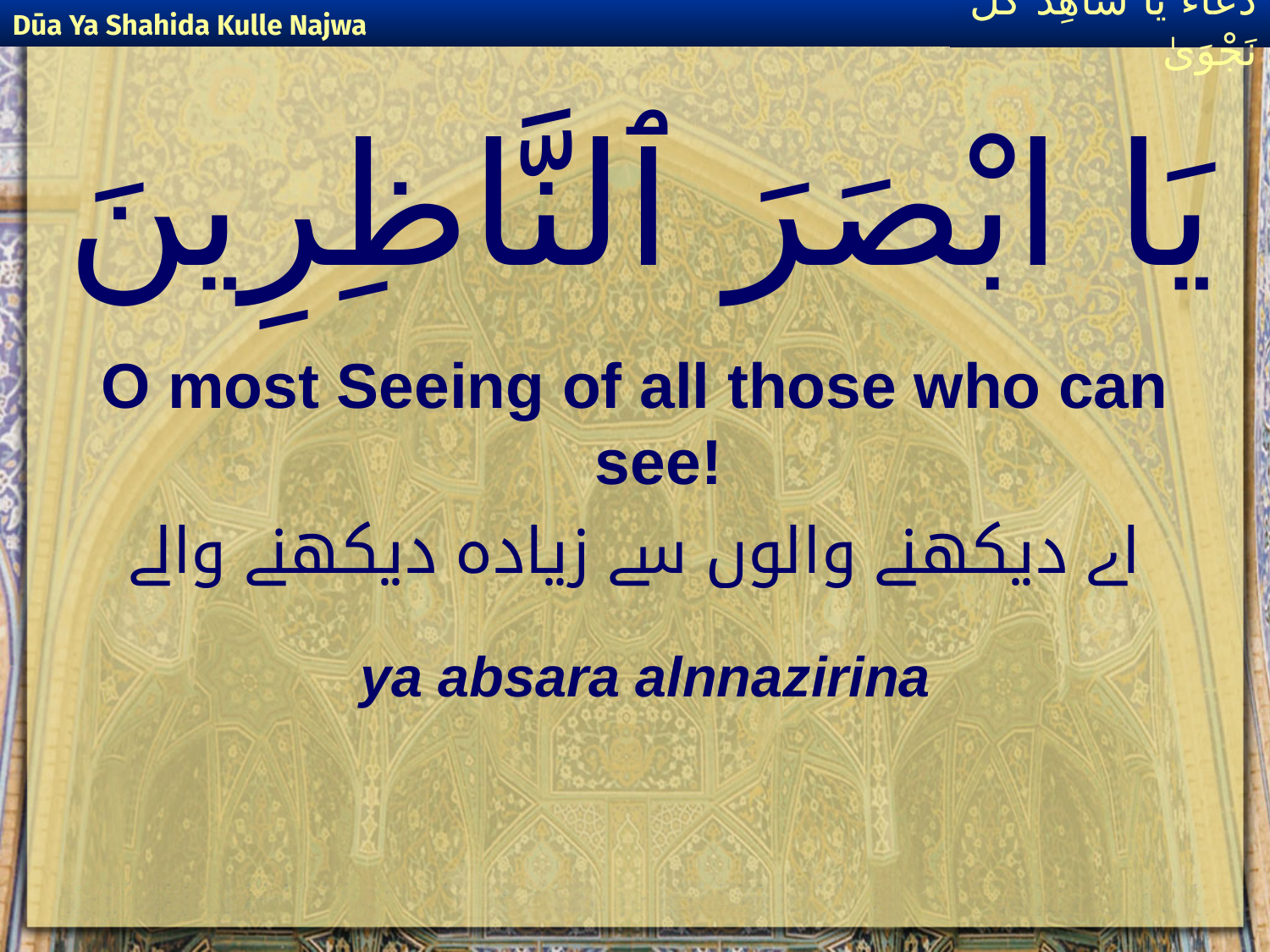

Dūa Ya Shahida Kulle Najwa
دُعَاءٌ يَا شَاهِدَ كُلِّ نَجْوَىٰ
# يَا ابْصَرَ ٱلنَّاظِرِينَ
O most Seeing of all those who can see!
اے دیکھنے والوں سے زیادہ دیکھنے والے
ya absara alnnazirina